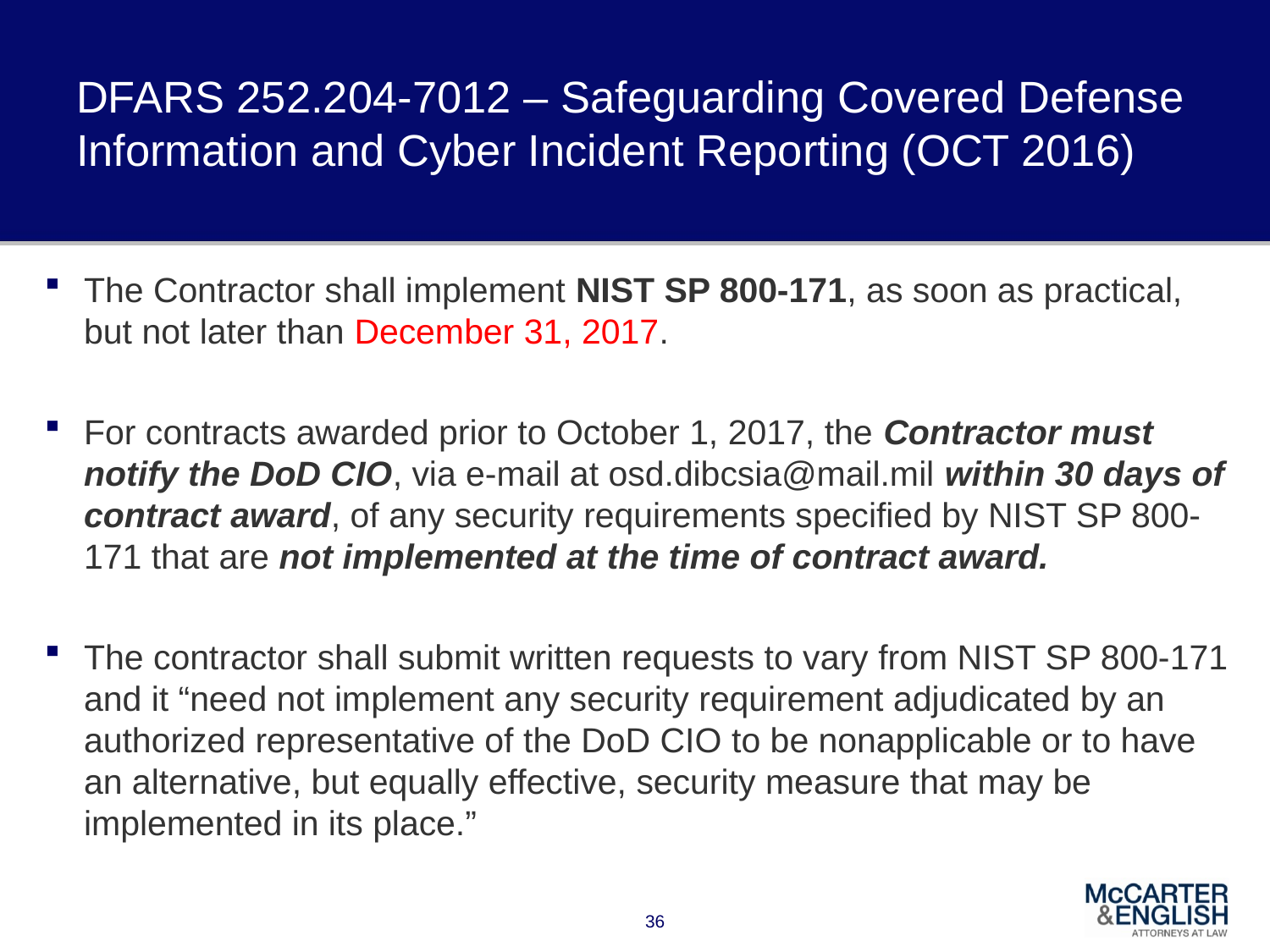

# DFARS 252.204-7012 – Safeguarding Covered Defense Information and Cyber Incident Reporting (OCT 2016)
The Contractor shall implement NIST SP 800-171, as soon as practical, but not later than December 31, 2017.

For contracts awarded prior to October 1, 2017, the Contractor must notify the DoD CIO, via e-mail at osd.dibcsia@mail.mil within 30 days of contract award, of any security requirements specified by NIST SP 800-171 that are not implemented at the time of contract award.

The contractor shall submit written requests to vary from NIST SP 800-171 and it “need not implement any security requirement adjudicated by an authorized representative of the DoD CIO to be nonapplicable or to have an alternative, but equally effective, security measure that may be implemented in its place.”

36